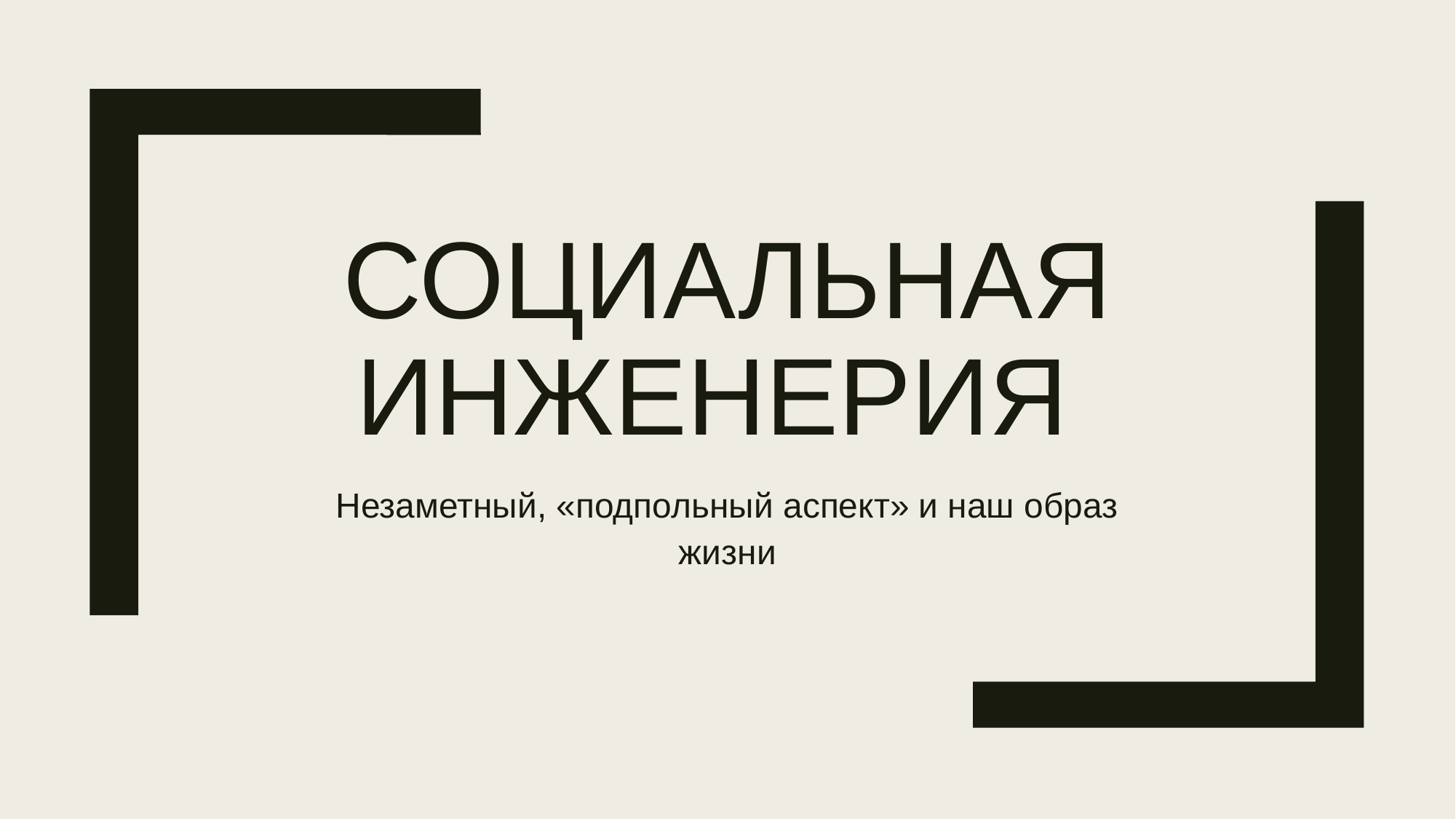

# Социальная инженерия
Незаметный, «подпольный аспект» и наш образ жизни